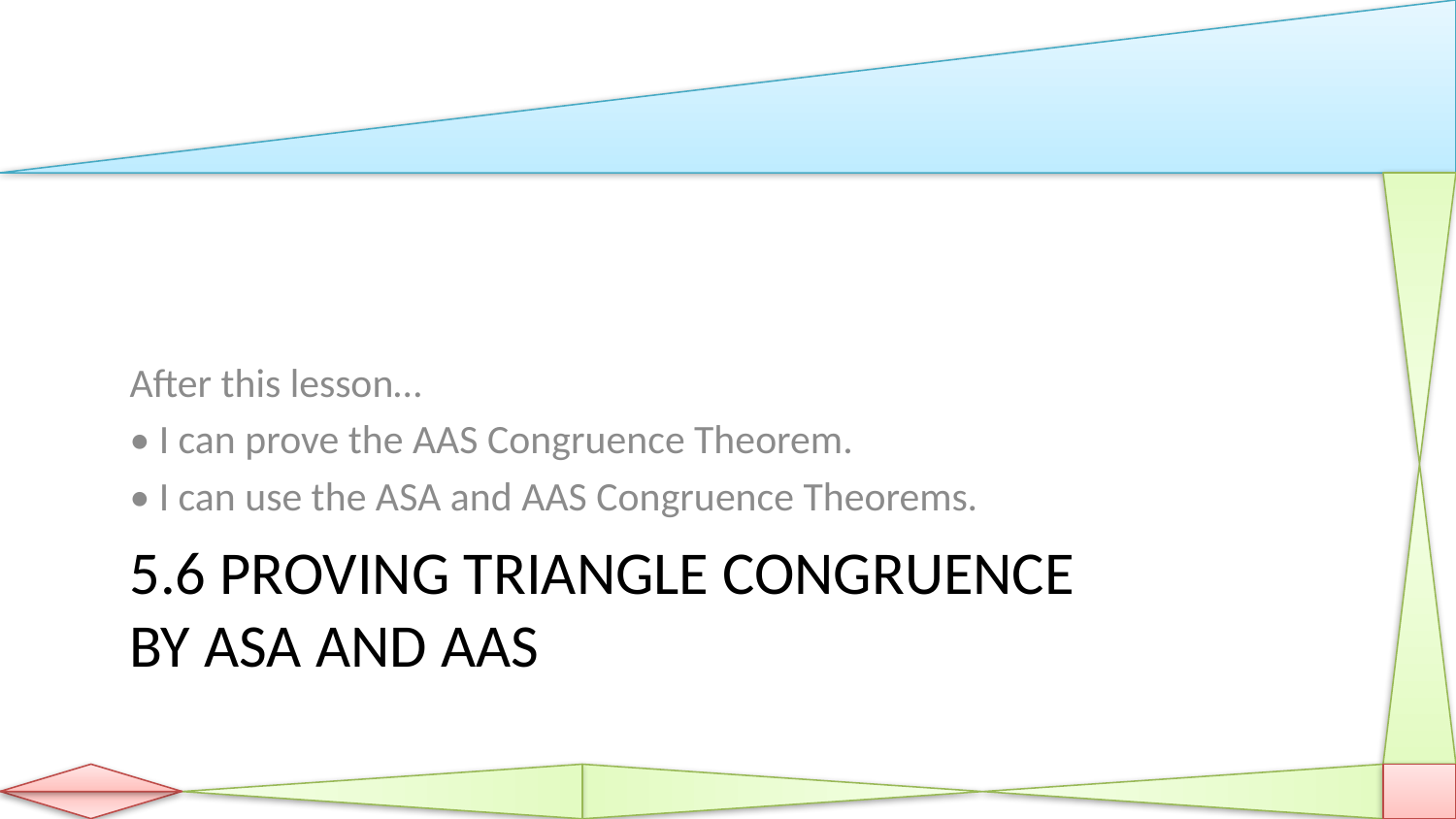

After this lesson…
• I can prove the AAS Congruence Theorem.
• I can use the ASA and AAS Congruence Theorems.
# 5.6 Proving Triangle Congruence by ASA and AAS